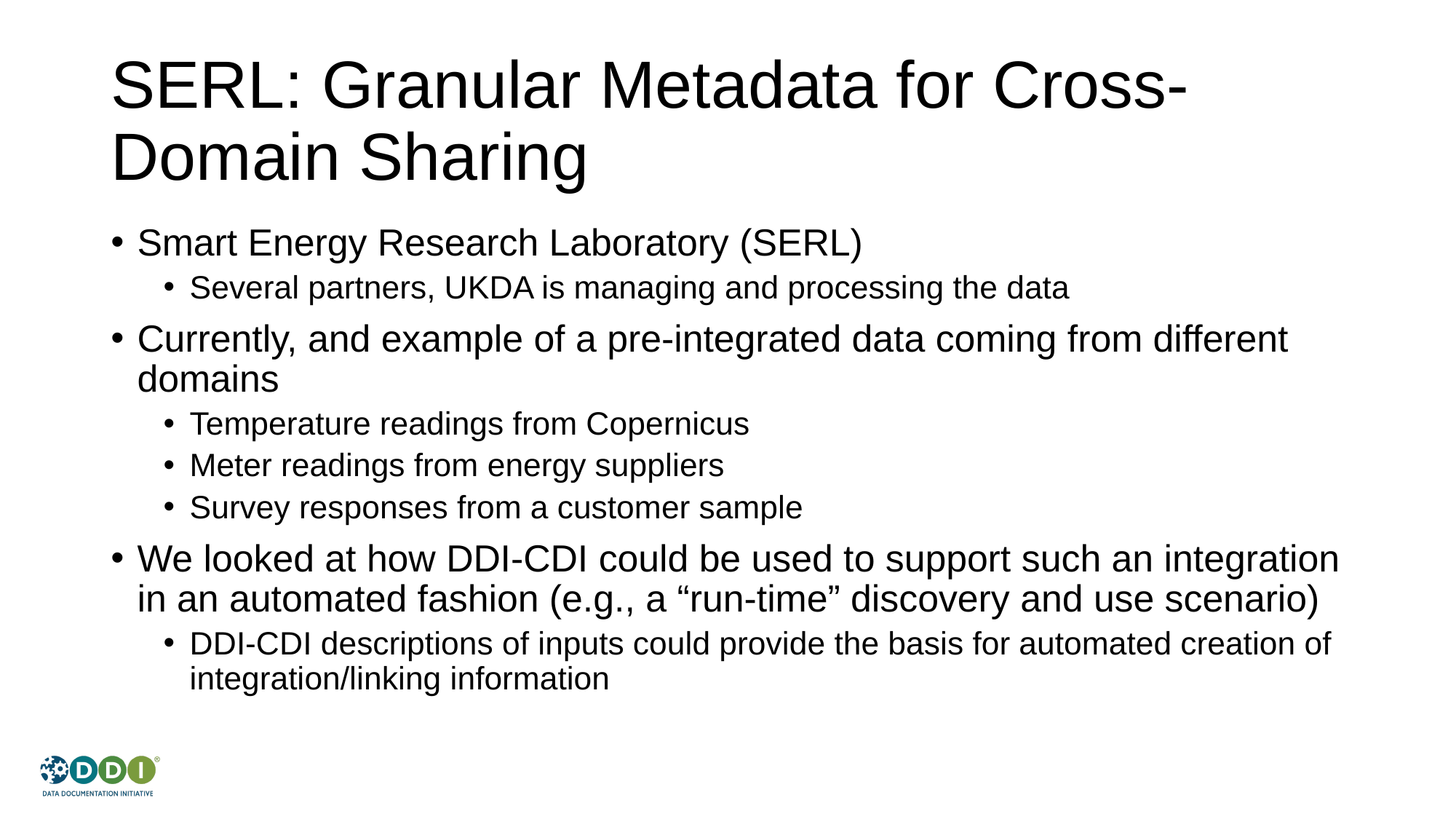

# SERL: Granular Metadata for Cross-Domain Sharing
Smart Energy Research Laboratory (SERL)
Several partners, UKDA is managing and processing the data
Currently, and example of a pre-integrated data coming from different domains
Temperature readings from Copernicus
Meter readings from energy suppliers
Survey responses from a customer sample
We looked at how DDI-CDI could be used to support such an integration in an automated fashion (e.g., a “run-time” discovery and use scenario)
DDI-CDI descriptions of inputs could provide the basis for automated creation of integration/linking information